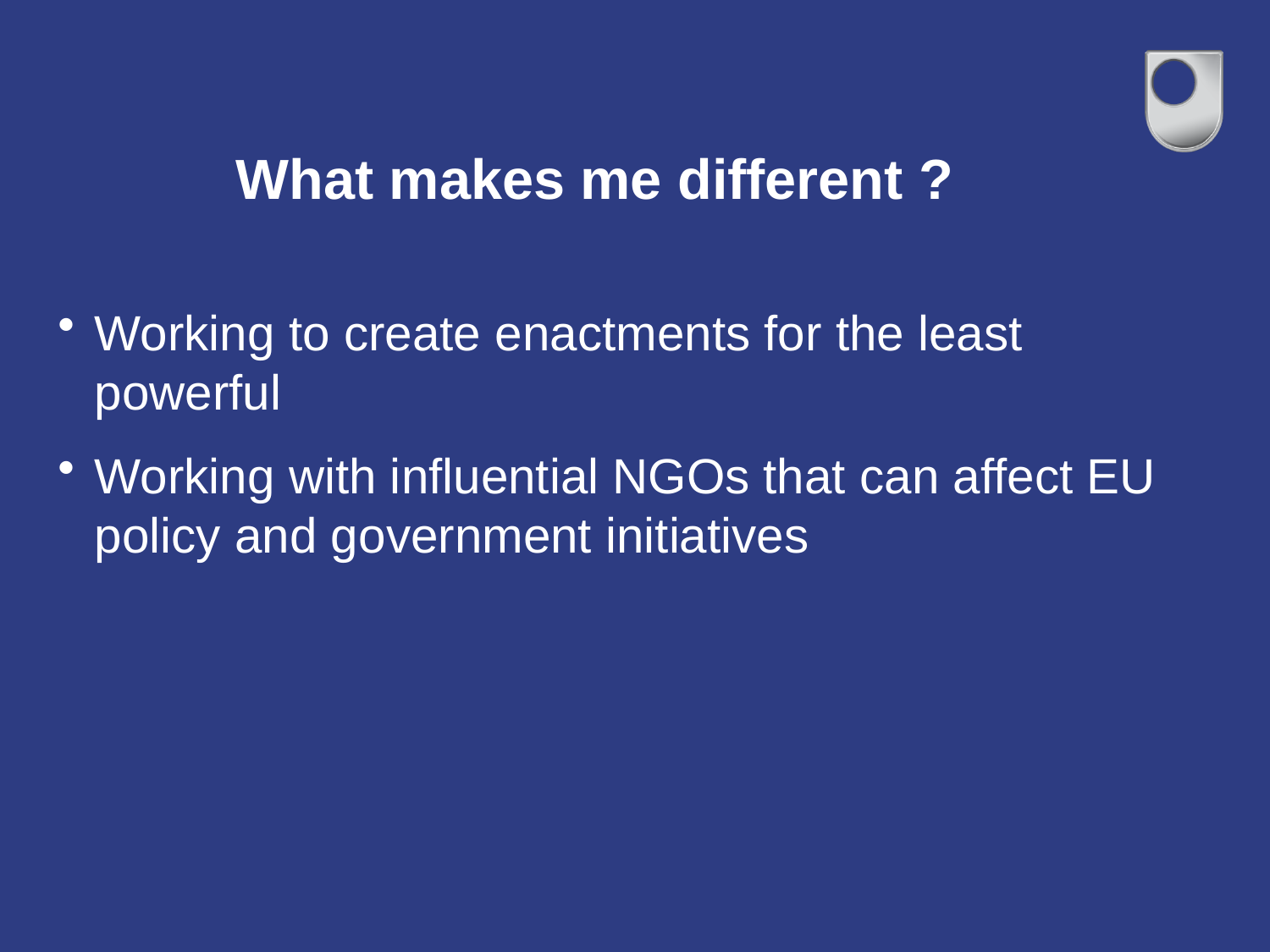

# What makes me different ?
Working to create enactments for the least powerful
Working with influential NGOs that can affect EU policy and government initiatives